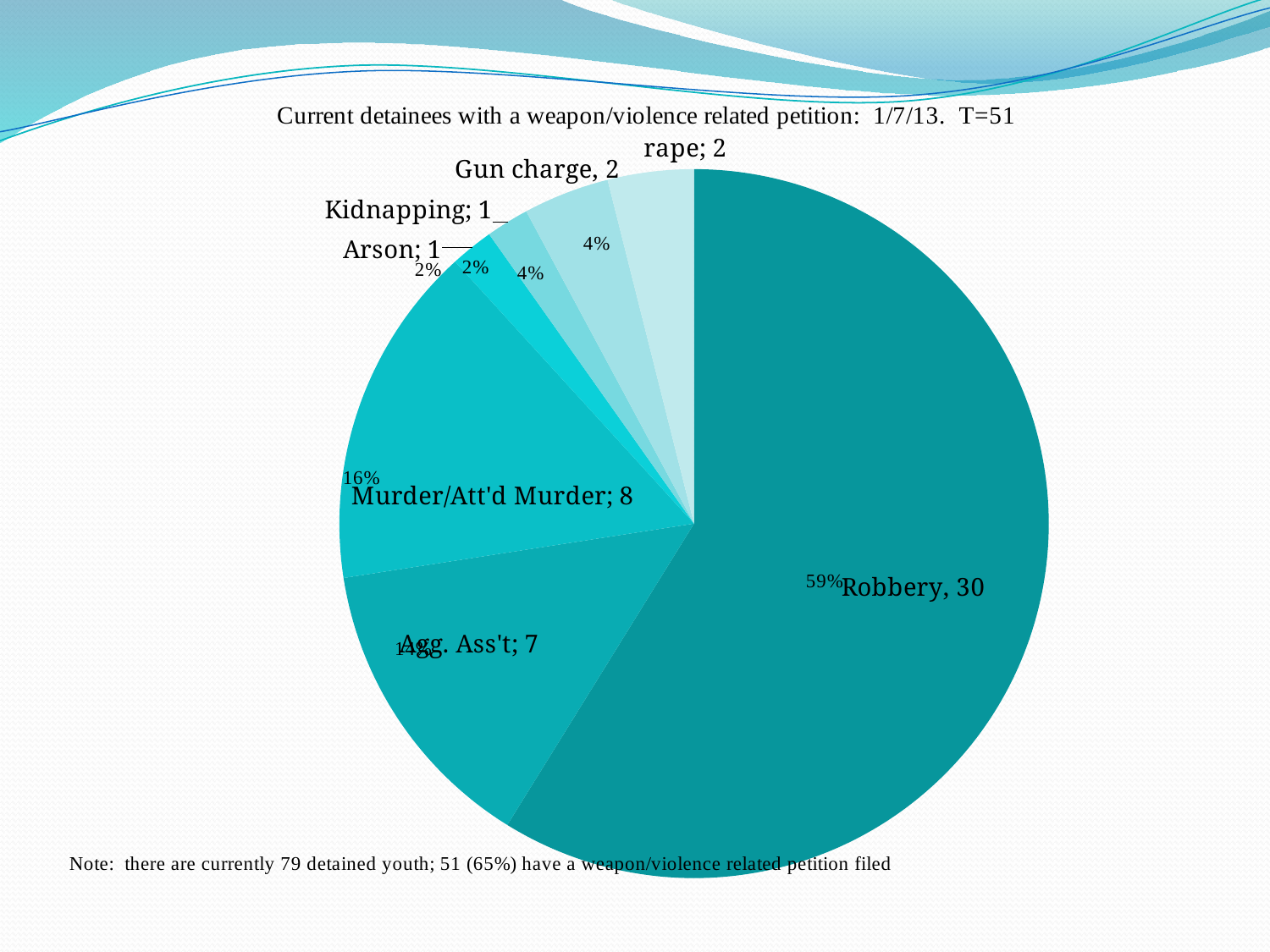

### Chart

| Category |  |
|---|---|
| robbery | 30.0 |
| Agg. Ass't | 7.0 |
| Murder/Att'd Murder | 8.0 |
| Arson | 1.0 |
| Kidnapping | 1.0 |
| gun charge | 2.0 |
| rape | 2.0 |